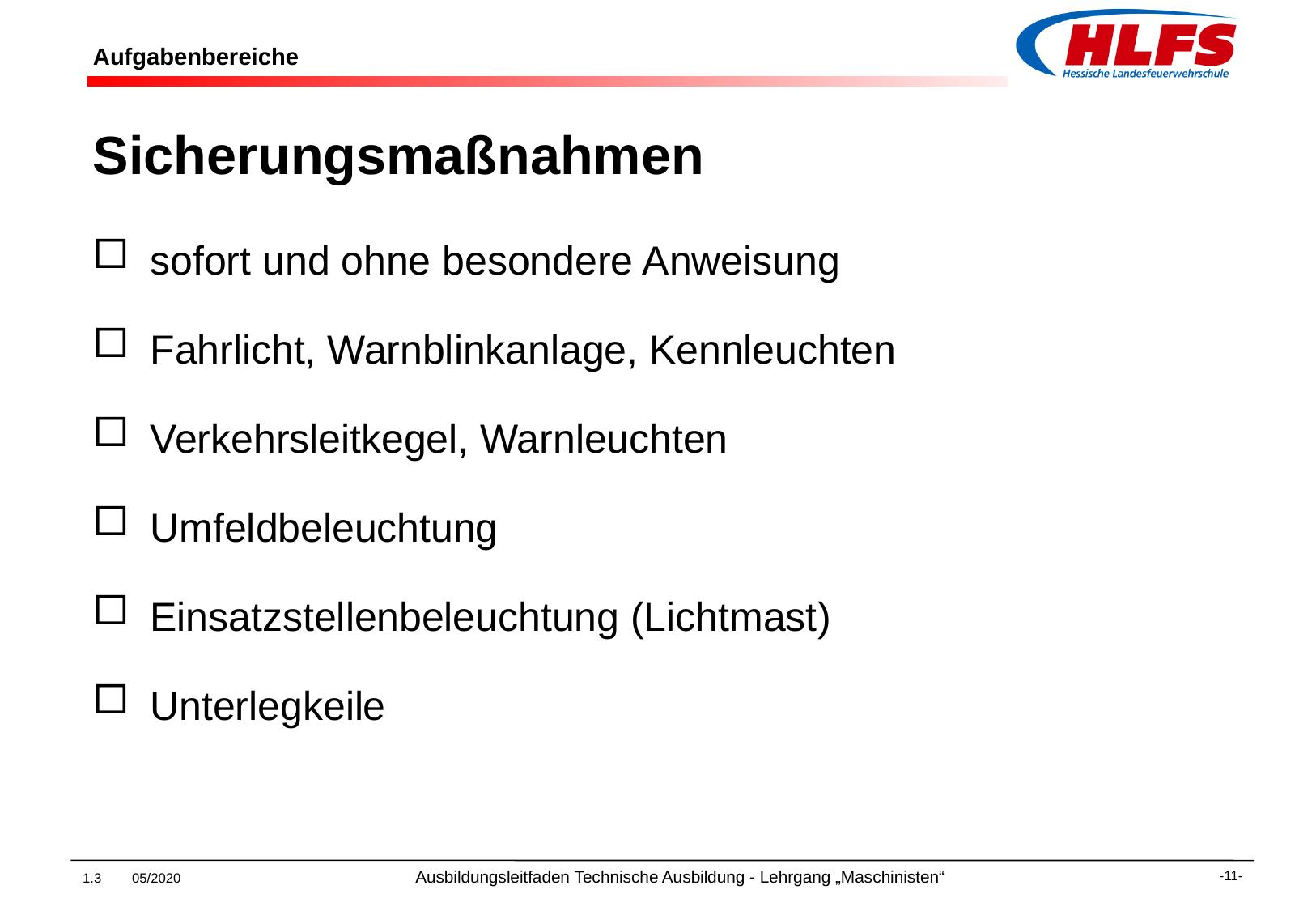

# Aufgabenbereiche
Sicherungsmaßnahmen

sofort und ohne besondere Anweisung
Fahrlicht, Warnblinkanlage, Kennleuchten
Verkehrsleitkegel, Warnleuchten
Umfeldbeleuchtung
Einsatzstellenbeleuchtung (Lichtmast)
Unterlegkeile

1.3        05/2020                                                             Ausbildungsleitfaden Technische Ausbildung - Lehrgang „Maschinisten“
-11-